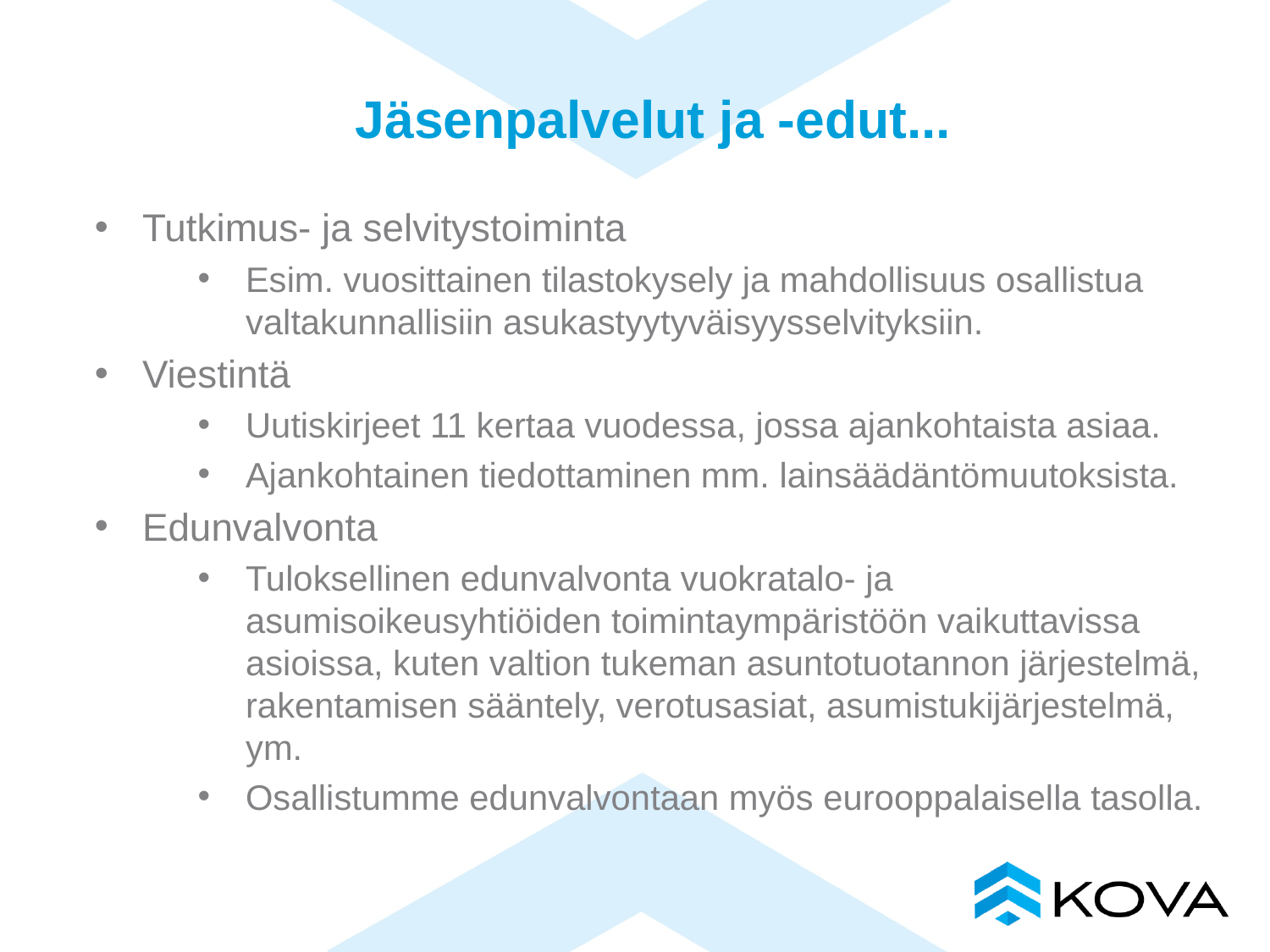

# Jäsenpalvelut ja -edut...
Tutkimus- ja selvitystoiminta
Esim. vuosittainen tilastokysely ja mahdollisuus osallistua valtakunnallisiin asukastyytyväisyysselvityksiin.
Viestintä
Uutiskirjeet 11 kertaa vuodessa, jossa ajankohtaista asiaa.
Ajankohtainen tiedottaminen mm. lainsäädäntömuutoksista.
Edunvalvonta
Tuloksellinen edunvalvonta vuokratalo- ja asumisoikeusyhtiöiden toimintaympäristöön vaikuttavissa asioissa, kuten valtion tukeman asuntotuotannon järjestelmä, rakentamisen sääntely, verotusasiat, asumistukijärjestelmä, ym.
Osallistumme edunvalvontaan myös eurooppalaisella tasolla.